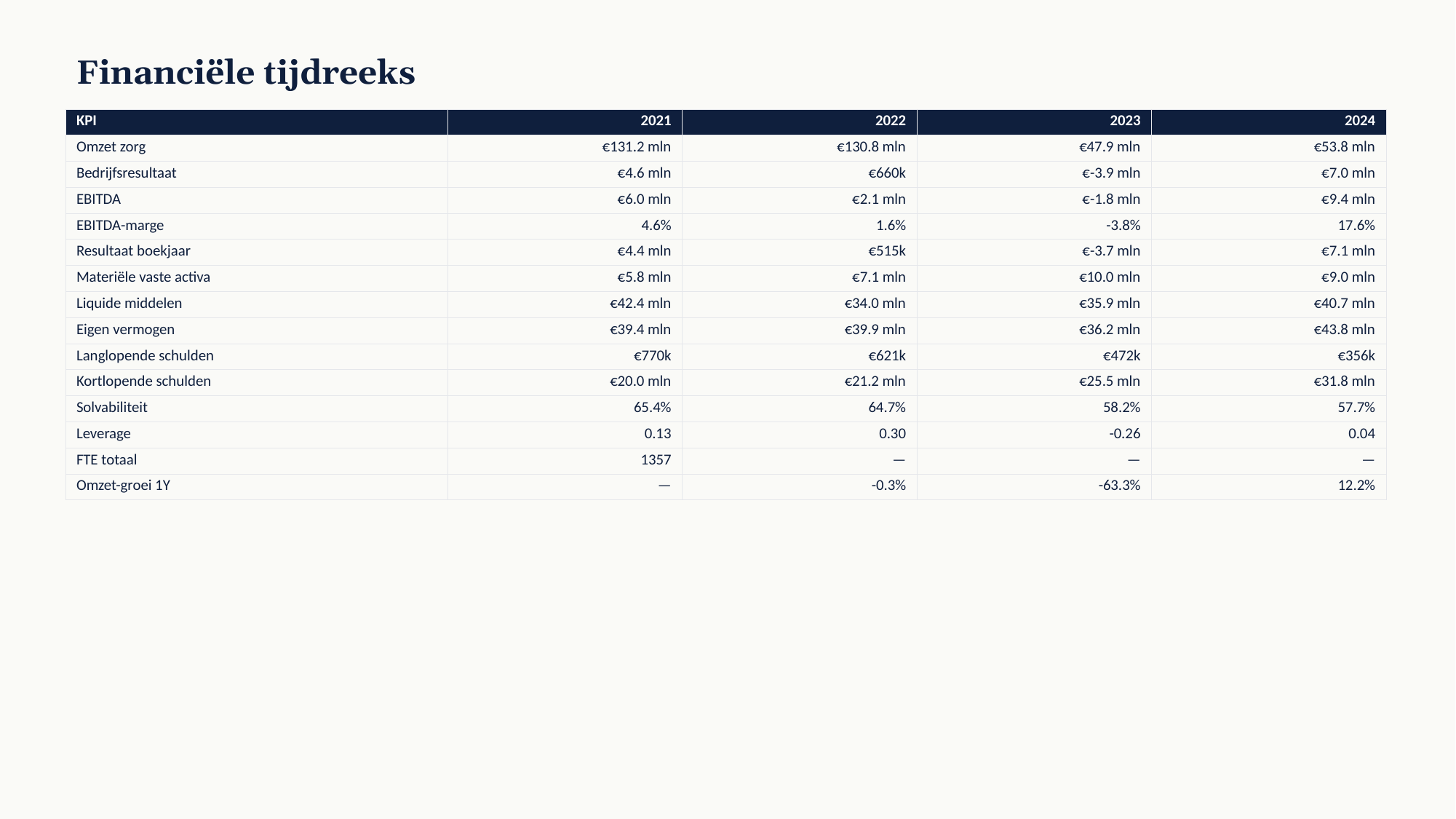

Financiële tijdreeks
| KPI | 2021 | 2022 | 2023 | 2024 |
| --- | --- | --- | --- | --- |
| Omzet zorg | €131.2 mln | €130.8 mln | €47.9 mln | €53.8 mln |
| Bedrijfsresultaat | €4.6 mln | €660k | €-3.9 mln | €7.0 mln |
| EBITDA | €6.0 mln | €2.1 mln | €-1.8 mln | €9.4 mln |
| EBITDA-marge | 4.6% | 1.6% | -3.8% | 17.6% |
| Resultaat boekjaar | €4.4 mln | €515k | €-3.7 mln | €7.1 mln |
| Materiële vaste activa | €5.8 mln | €7.1 mln | €10.0 mln | €9.0 mln |
| Liquide middelen | €42.4 mln | €34.0 mln | €35.9 mln | €40.7 mln |
| Eigen vermogen | €39.4 mln | €39.9 mln | €36.2 mln | €43.8 mln |
| Langlopende schulden | €770k | €621k | €472k | €356k |
| Kortlopende schulden | €20.0 mln | €21.2 mln | €25.5 mln | €31.8 mln |
| Solvabiliteit | 65.4% | 64.7% | 58.2% | 57.7% |
| Leverage | 0.13 | 0.30 | -0.26 | 0.04 |
| FTE totaal | 1357 | — | — | — |
| Omzet-groei 1Y | — | -0.3% | -63.3% | 12.2% |